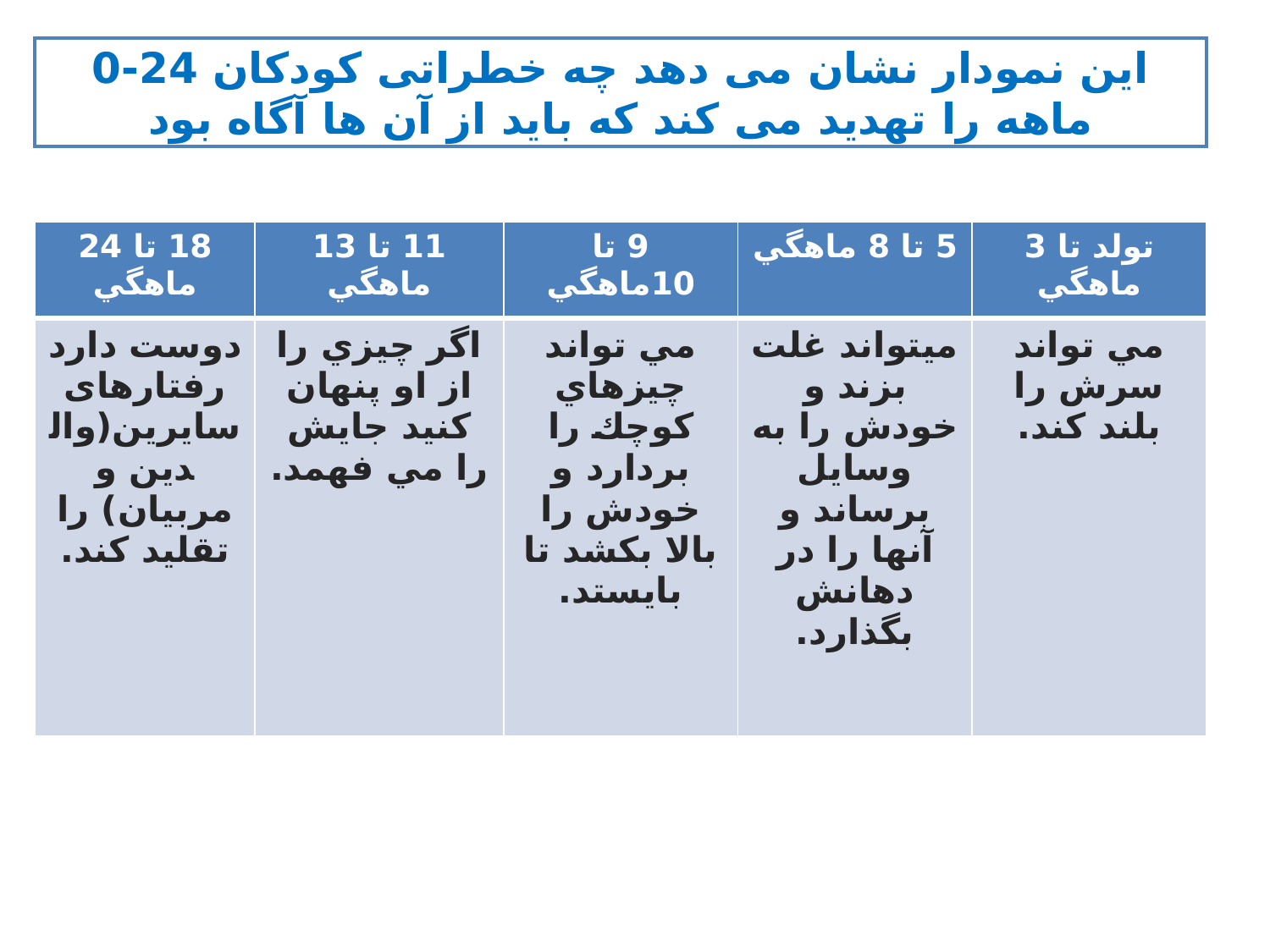

# این نمودار نشان می دهد چه خطراتی کودکان 24-0 ماهه را تهدید می کند که باید از آن ها آگاه بود
| 18 تا 24 ماهگي | 11 تا 13 ماهگي | 9 تا 10ماهگي | 5 تا 8 ماهگي | تولد تا 3 ماهگي |
| --- | --- | --- | --- | --- |
| دوست دارد رفتارهای سایرین(والدین و مربیان) را تقلید کند. | اگر چيزي را از او پنهان كنيد جايش را مي فهمد. | مي تواند چيزهاي كوچك را بردارد و خودش را بالا بكشد تا بايستد. | ميتواند غلت بزند و خودش را به وسايل برساند و آنها را در دهانش بگذارد. | مي تواند سرش را بلند كند. |